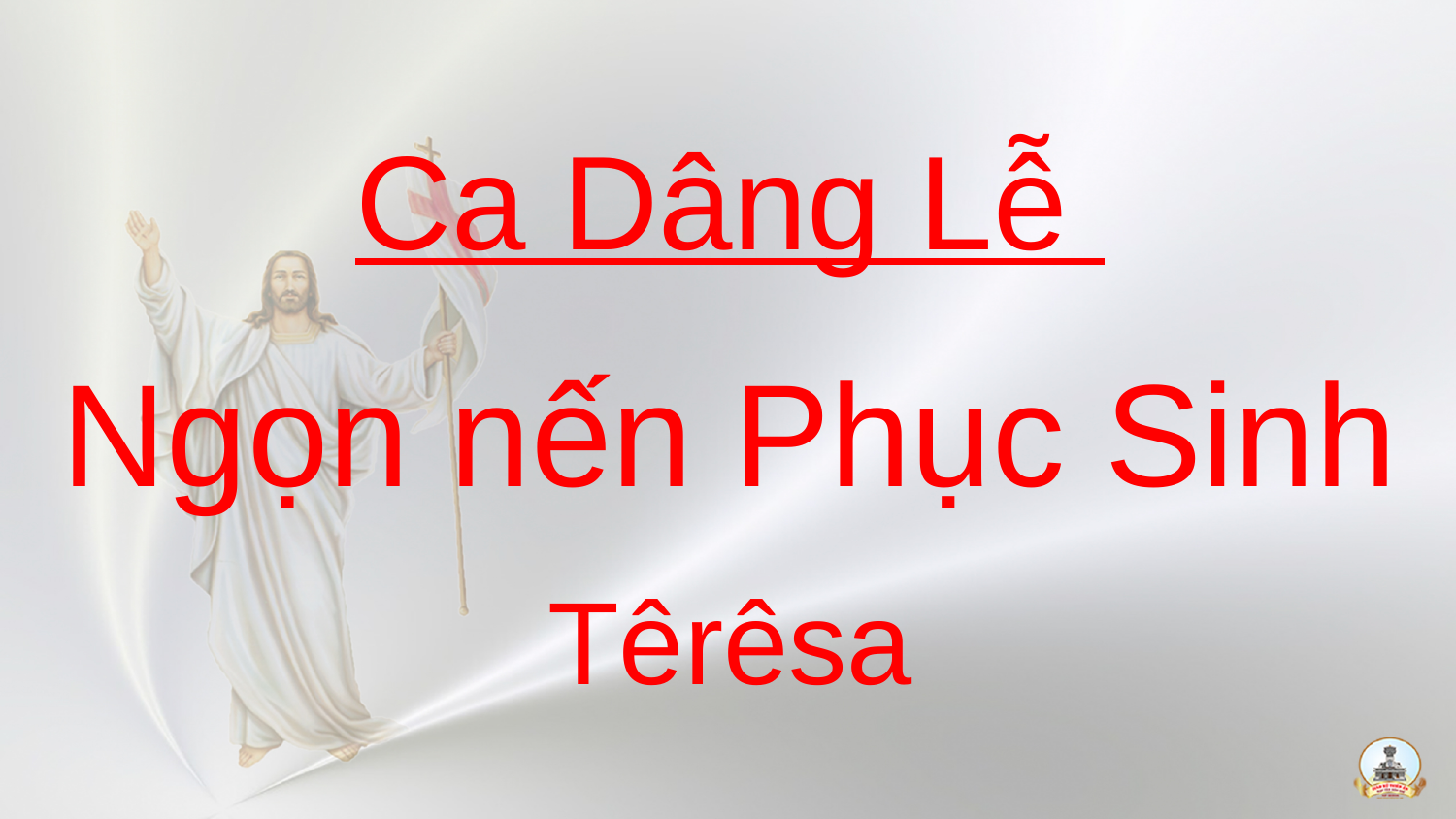

Ca Dâng Lễ
Ngọn nến Phục Sinh
Têrêsa